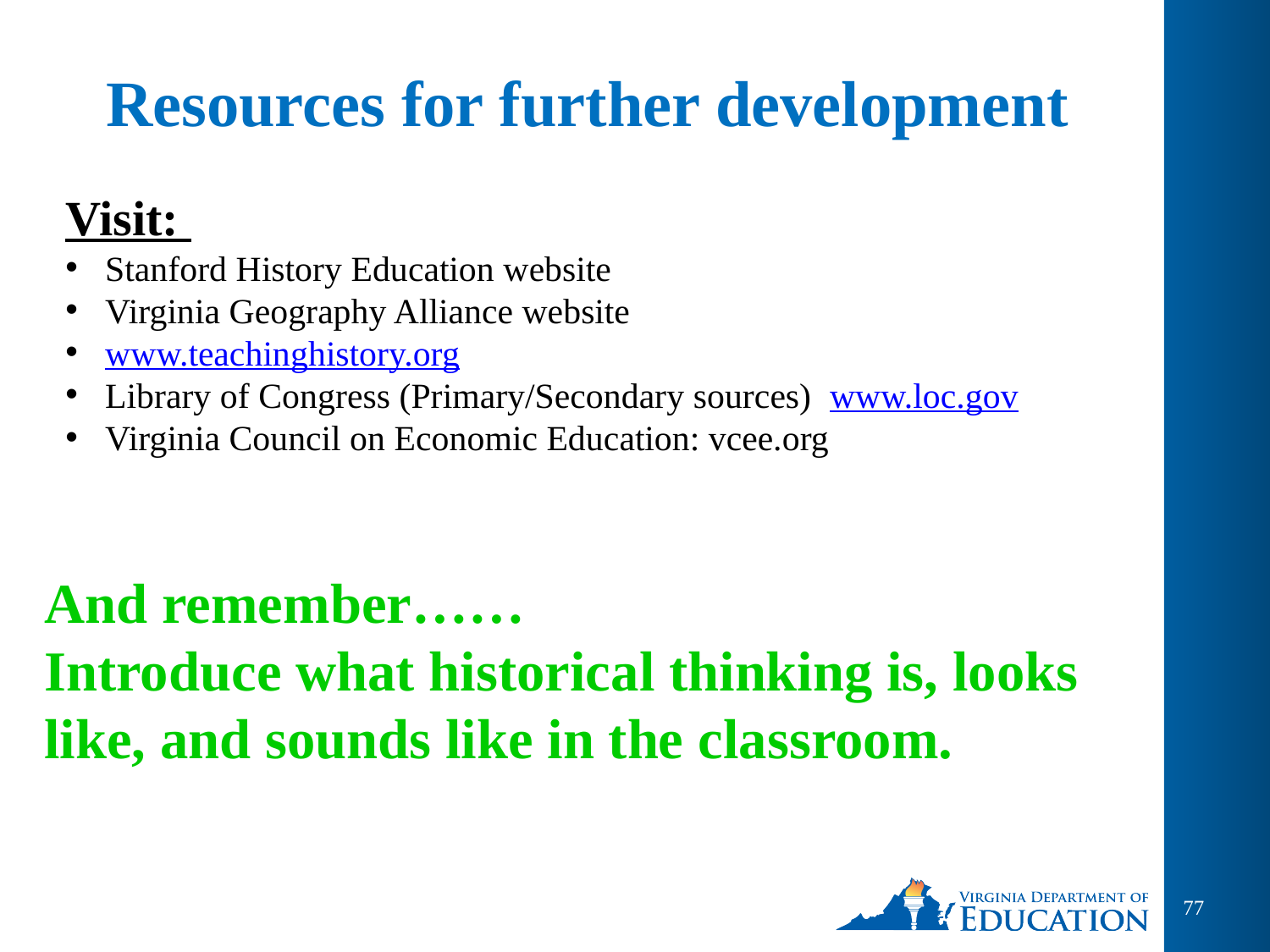

# Resources for further development
Visit:
Stanford History Education website
Virginia Geography Alliance website
www.teachinghistory.org
Library of Congress (Primary/Secondary sources)  www.loc.gov
Virginia Council on Economic Education: vcee.org

And remember……
Introduce what historical thinking is, looks like, and sounds like in the classroom.

77